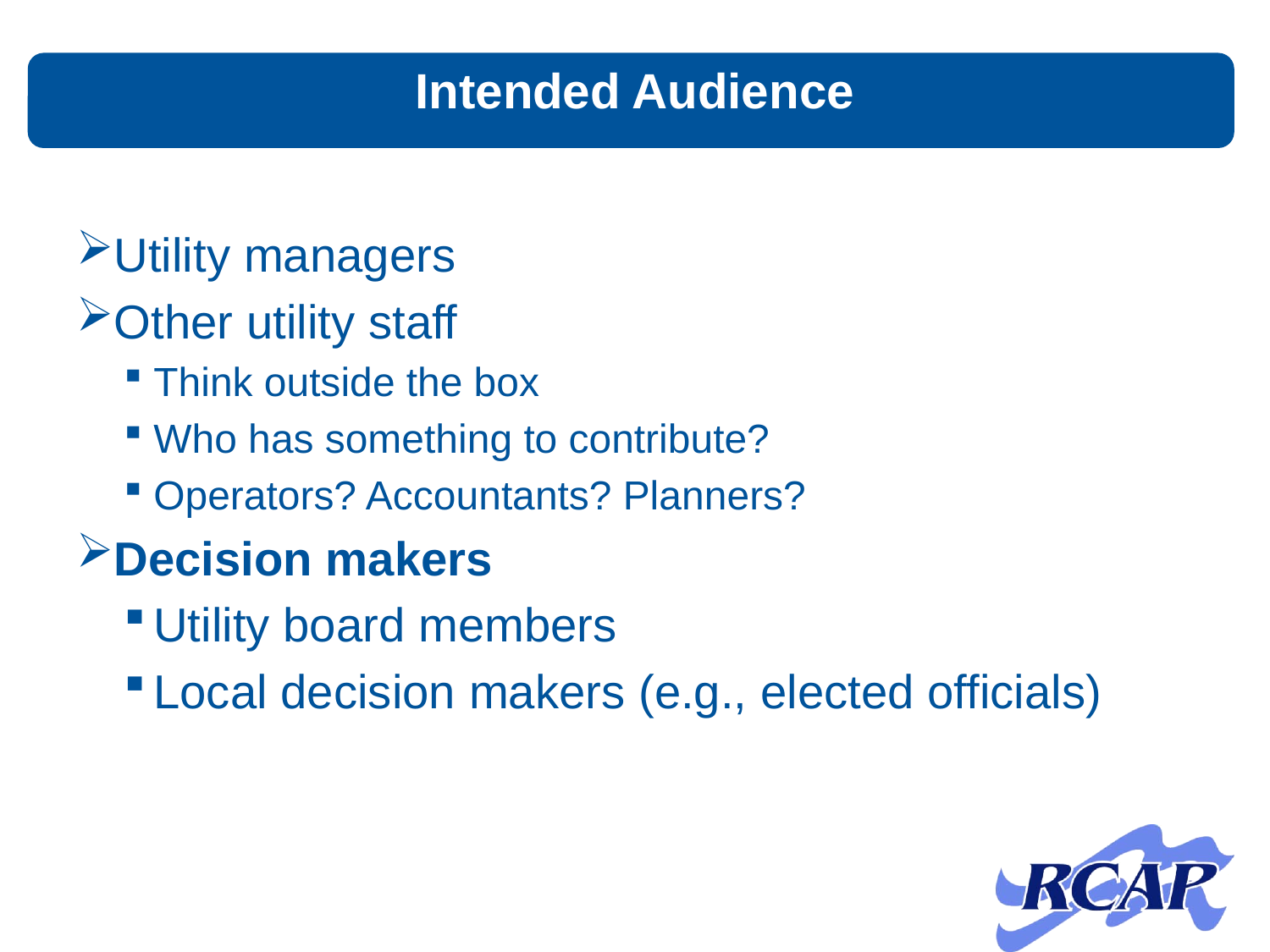

# Intended Audience
Utility managers
Other utility staff
Think outside the box
Who has something to contribute?
Operators? Accountants? Planners?
Decision makers
Utility board members
Local decision makers (e.g., elected officials)